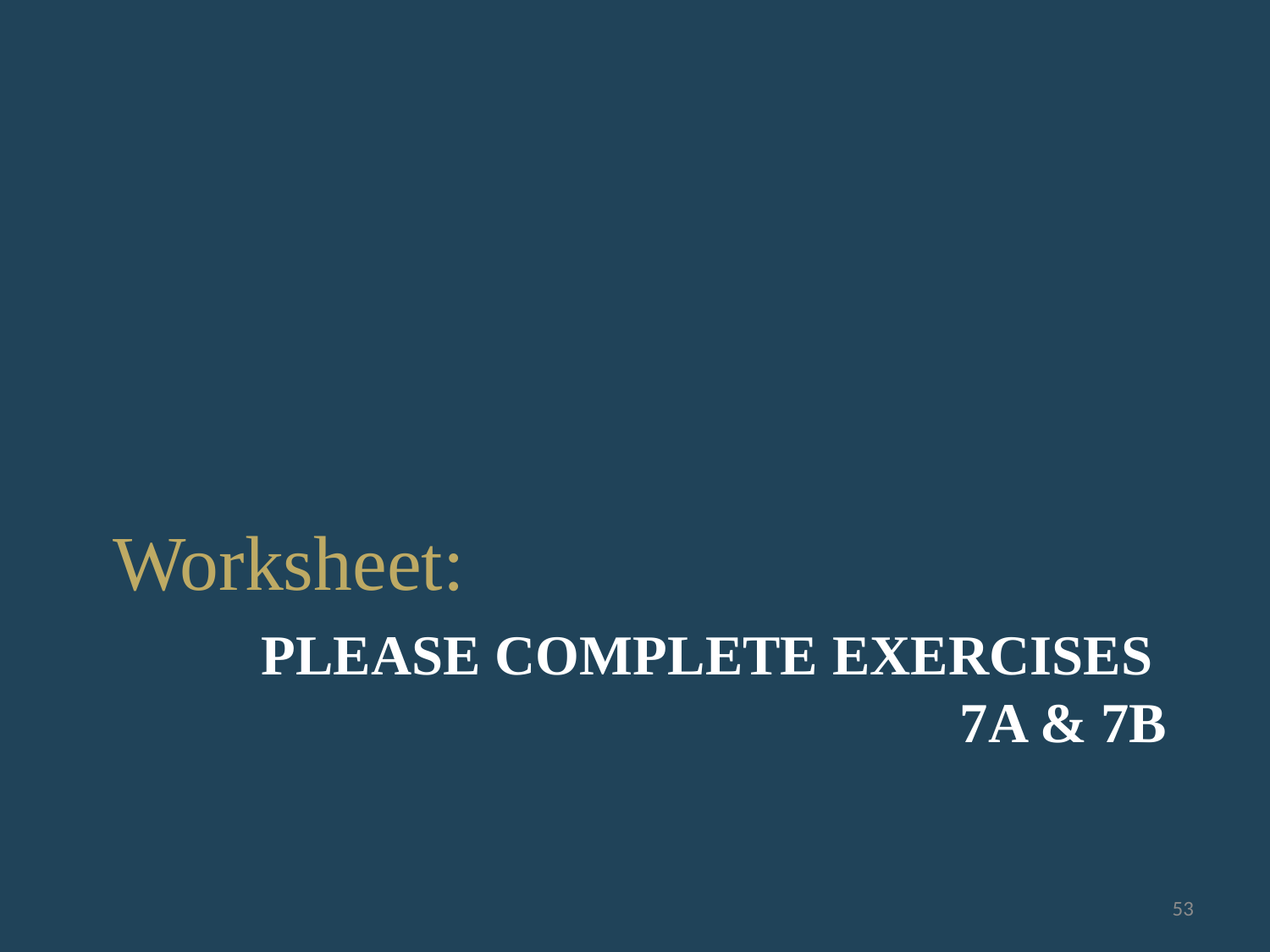

Worksheet:
# Please complete exercises 7a & 7b
53